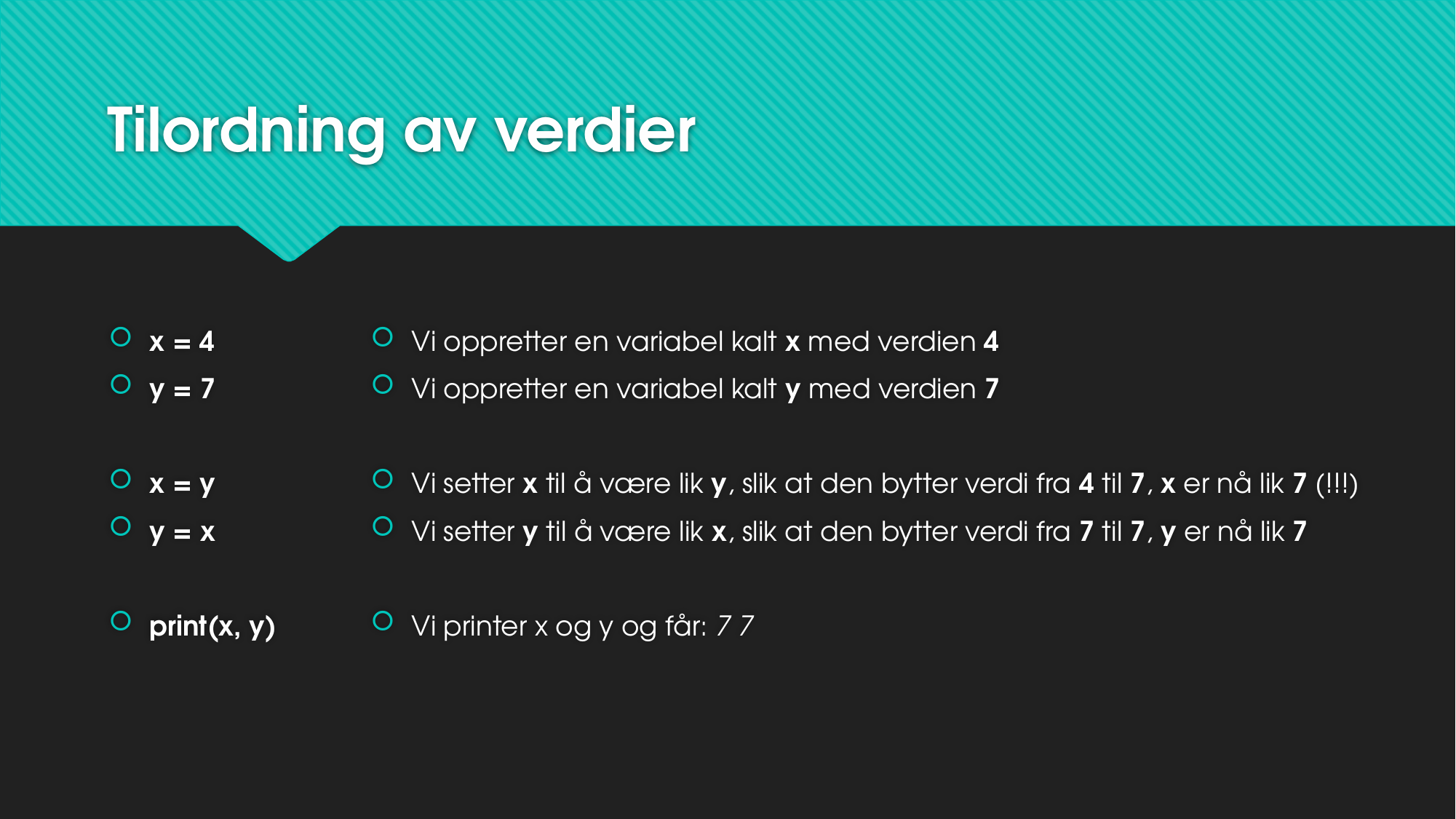

# Tilordning av verdier
x = 4
y = 7

x = y
y = x

print(x, y)
Vi oppretter en variabel kalt x med verdien 4
Vi oppretter en variabel kalt y med verdien 7

Vi setter x til å være lik y, slik at den bytter verdi fra 4 til 7, x er nå lik 7 (!!!)
Vi setter y til å være lik x, slik at den bytter verdi fra 7 til 7, y er nå lik 7

Vi printer x og y og får: 7 7